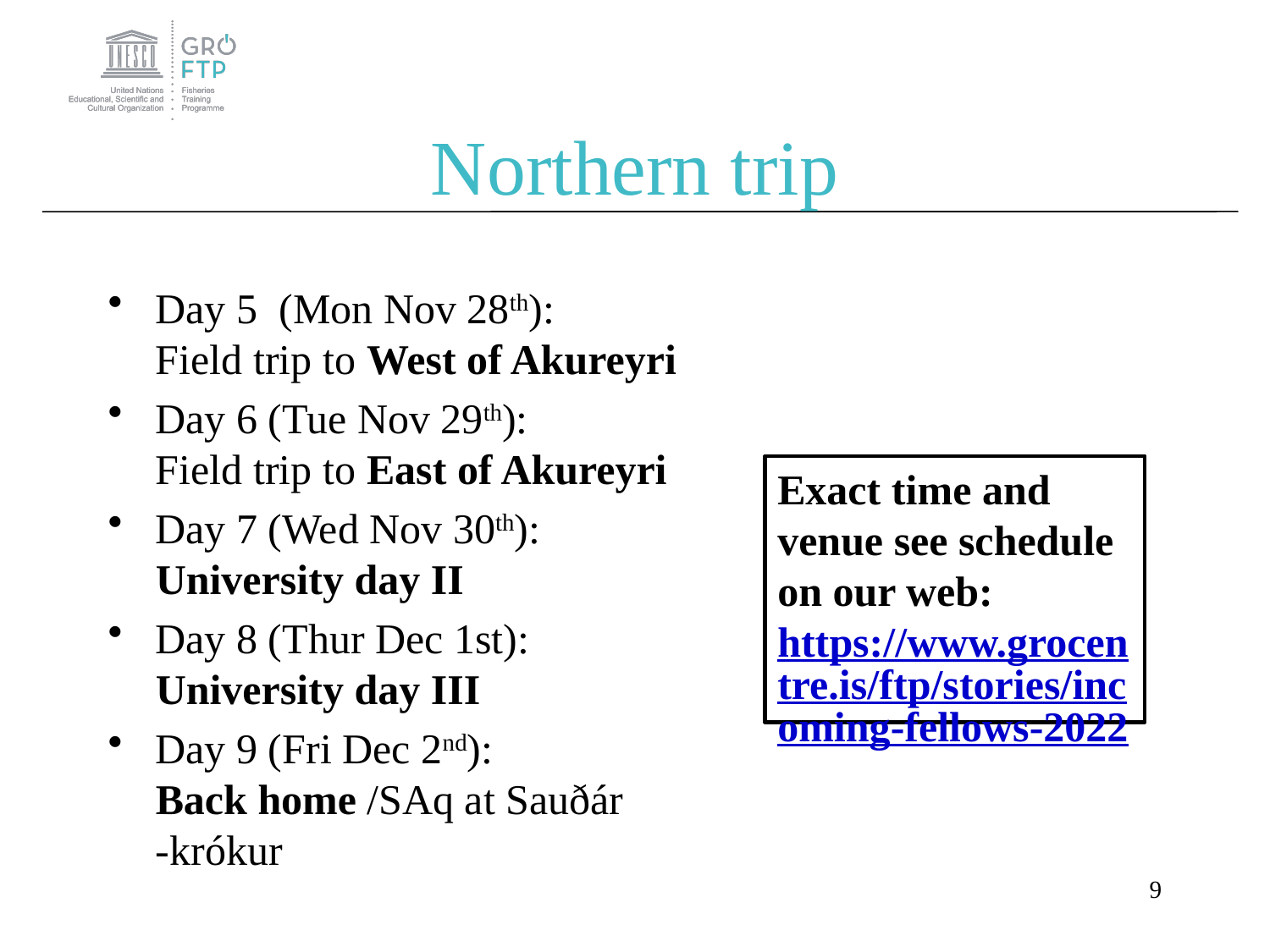

# Northern trip
Day 5  (Mon Nov 28th):
Field trip to West of Akureyri
Day 6 (Tue Nov 29th):
Field trip to East of Akureyri
Day 7 (Wed Nov 30th):
University day II
Day 8 (Thur Dec 1st):
University day III
Day 9 (Fri Dec 2nd):
Back home /SAq at Sauðár
-krókur

Exact time and venue see schedule on our web: https://www.grocentre.is/ftp/stories/incoming-fellows-2022

9